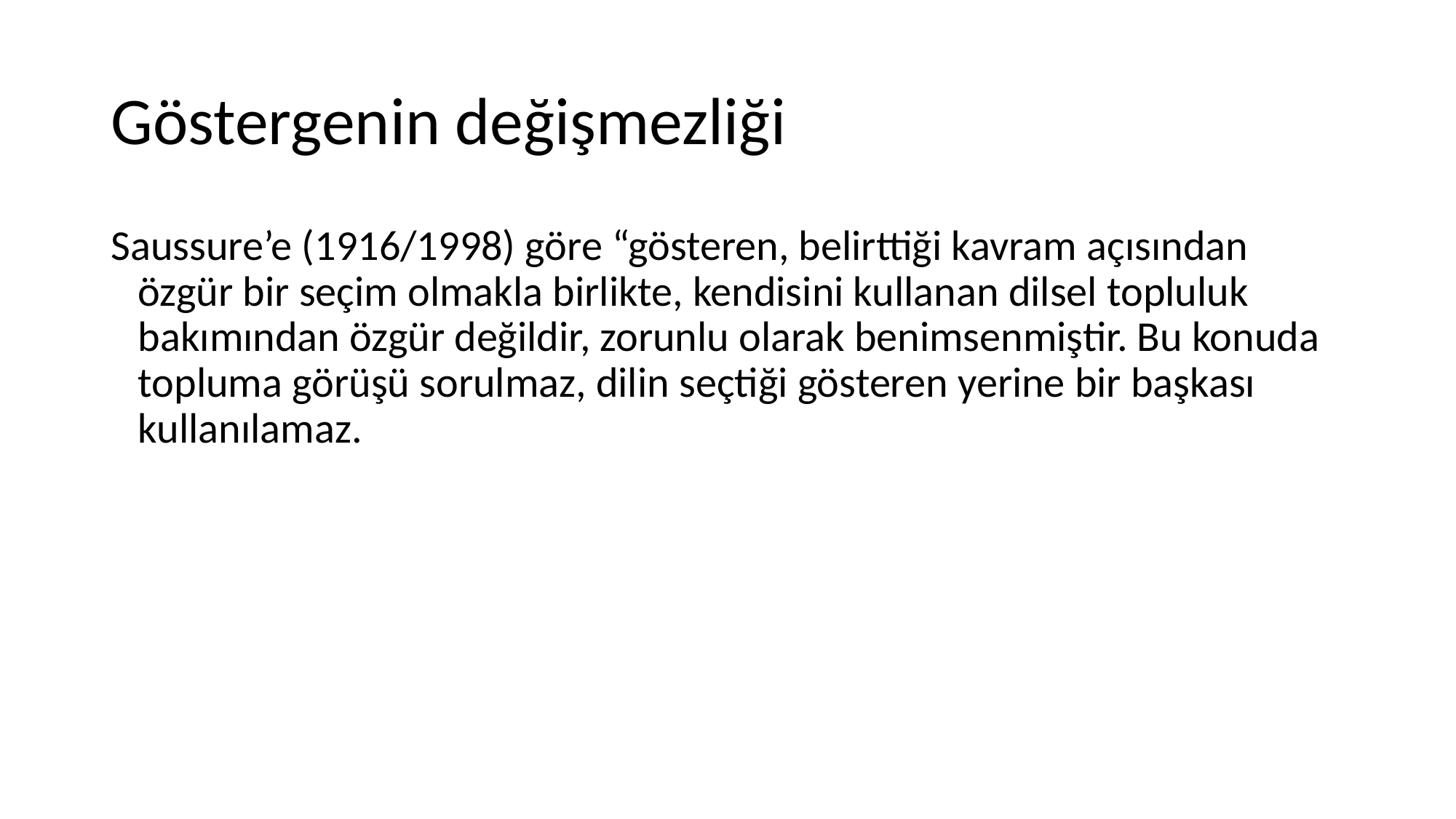

# Göstergenin değişmezliği
Saussure’e (1916/1998) göre “gösteren, belirttiği kavram açısından özgür bir seçim olmakla birlikte, kendisini kullanan dilsel topluluk bakımından özgür değildir, zorunlu olarak benimsenmiştir. Bu konuda topluma görüşü sorulmaz, dilin seçtiği gösteren yerine bir başkası kullanılamaz.